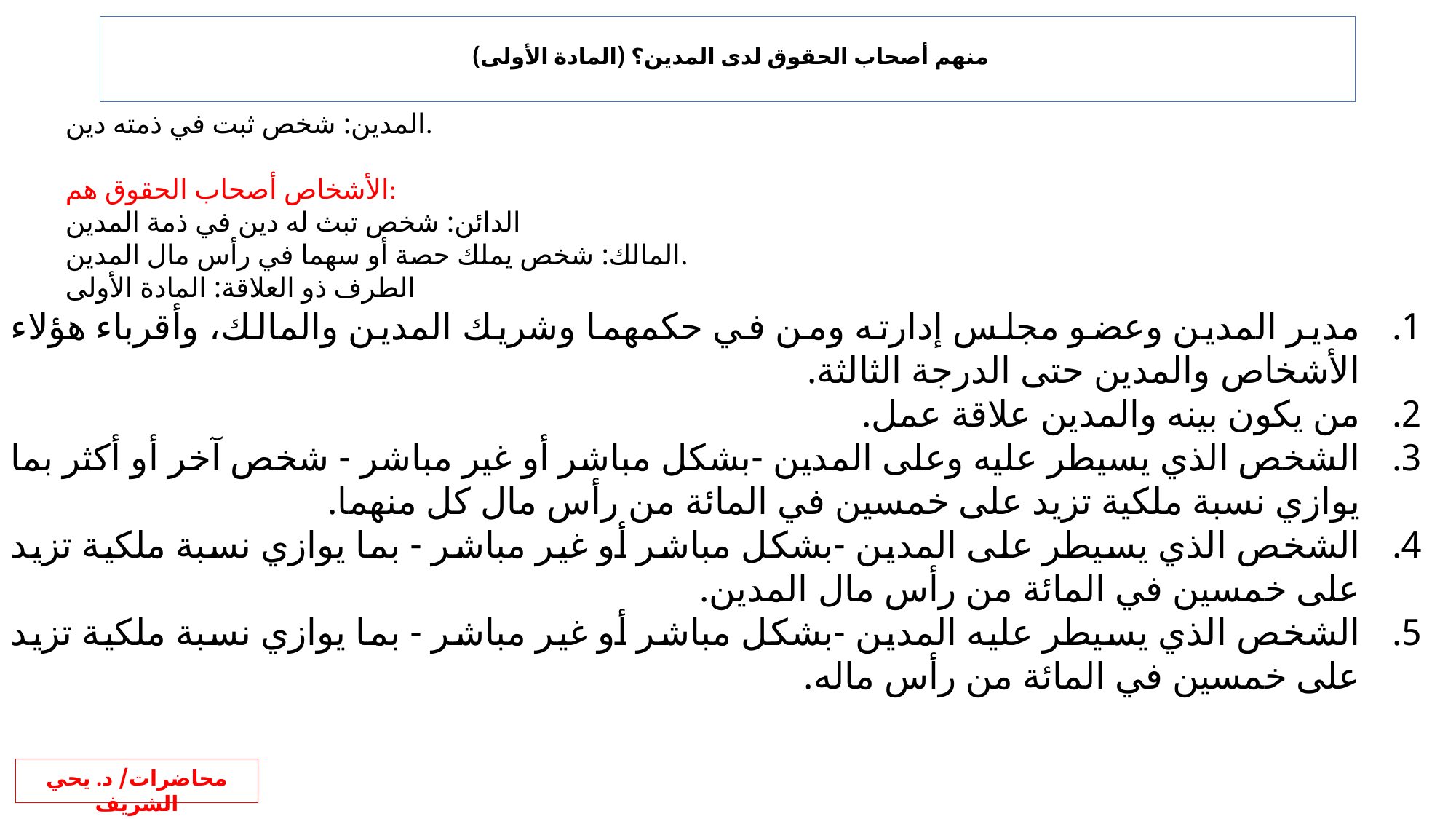

منهم أصحاب الحقوق لدى المدين؟ (المادة الأولى)
المدين: شخص ثبت في ذمته دين.

الأشخاص أصحاب الحقوق هم:
الدائن: شخص تبث له دين في ذمة المدين
المالك: شخص يملك حصة أو سهما في رأس مال المدين.
الطرف ذو العلاقة: المادة الأولى
مدير المدين وعضو مجلس إدارته ومن في حكمهما وشريك المدين والمالك، وأقرباء هؤلاء الأشخاص والمدين حتى الدرجة الثالثة.
من يكون بينه والمدين علاقة عمل.
الشخص الذي يسيطر عليه وعلى المدين -بشكل مباشر أو غير مباشر - شخص آخر أو أكثر بما يوازي نسبة ملكية تزيد على خمسين في المائة من رأس مال كل منهما.
الشخص الذي يسيطر على المدين -بشكل مباشر أو غير مباشر - بما يوازي نسبة ملكية تزيد على خمسين في المائة من رأس مال المدين.
الشخص الذي يسيطر عليه المدين -بشكل مباشر أو غير مباشر - بما يوازي نسبة ملكية تزيد على خمسين في المائة من رأس ماله.